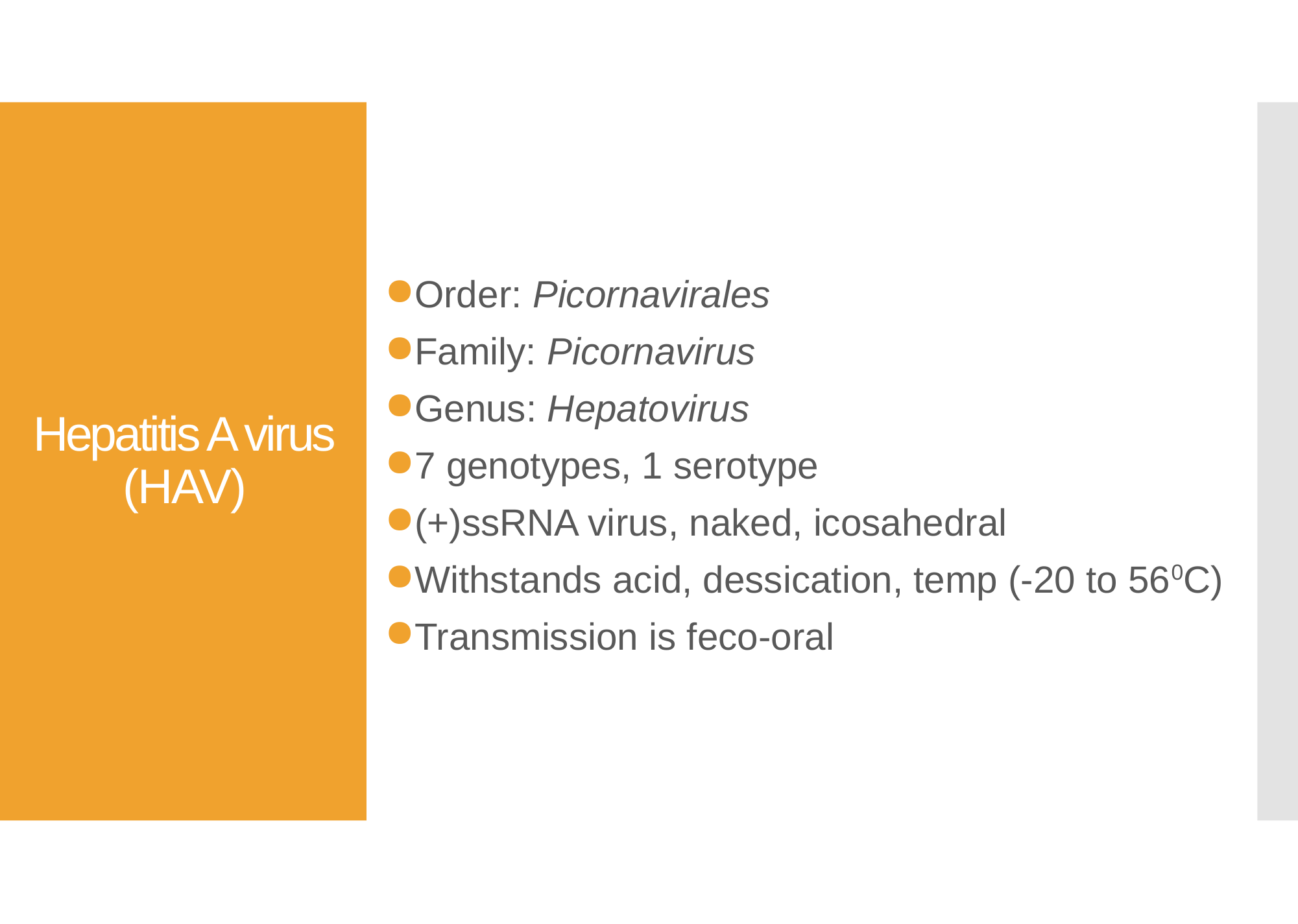

Order: Picornavirales
Family: Picornavirus
Genus: Hepatovirus
7 genotypes, 1 serotype
(+)ssRNA virus, naked, icosahedral
Withstands acid, dessication, temp (-20 to 560C)
Transmission is feco-oral
# Hepatitis A virus (HAV)